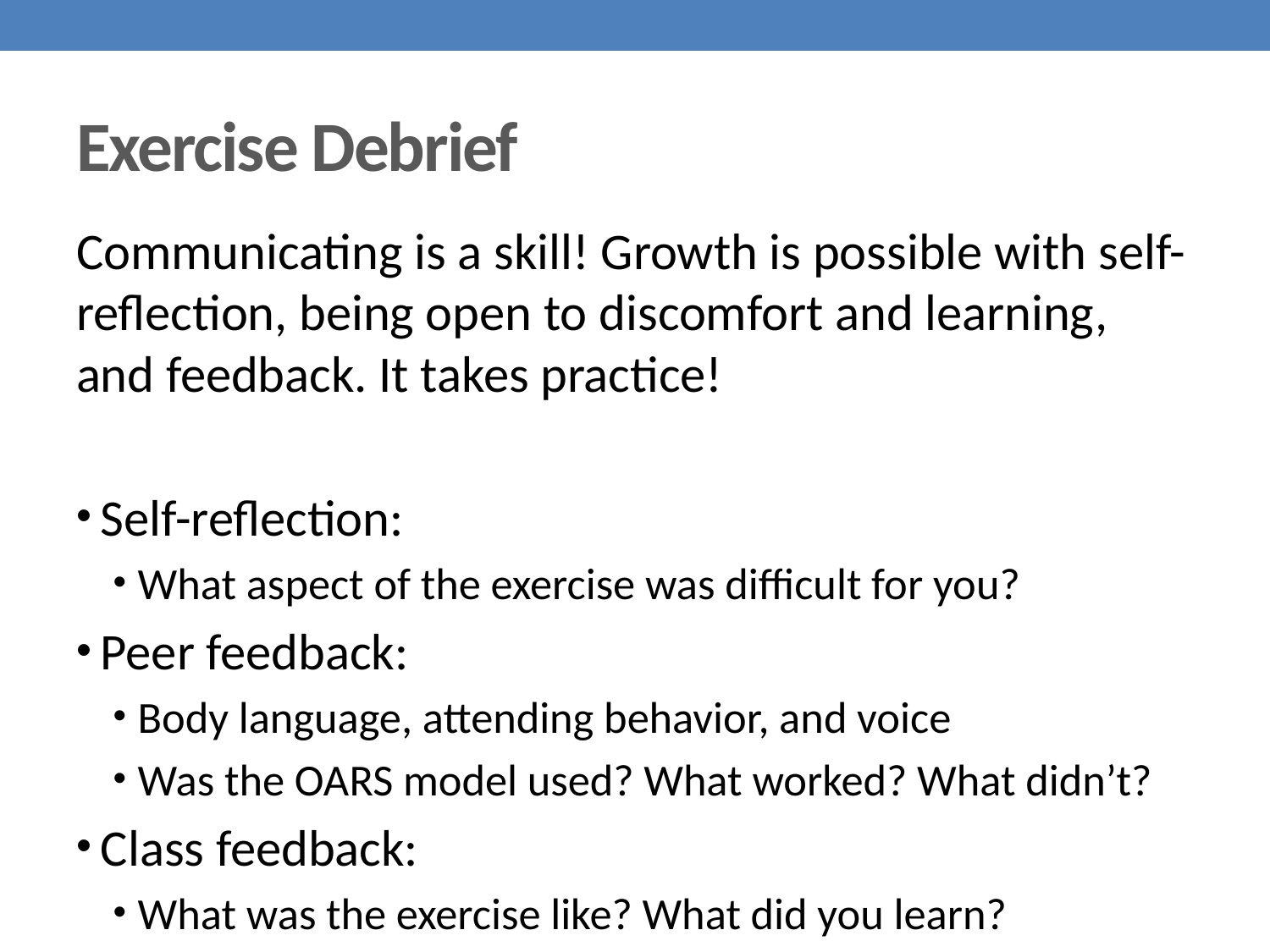

# Exercise Debrief
Communicating is a skill! Growth is possible with self-reflection, being open to discomfort and learning, and feedback. It takes practice!

Self-reflection:
What aspect of the exercise was difficult for you?
Peer feedback:
Body language, attending behavior, and voice
Was the OARS model used? What worked? What didn’t?
Class feedback:
What was the exercise like? What did you learn?